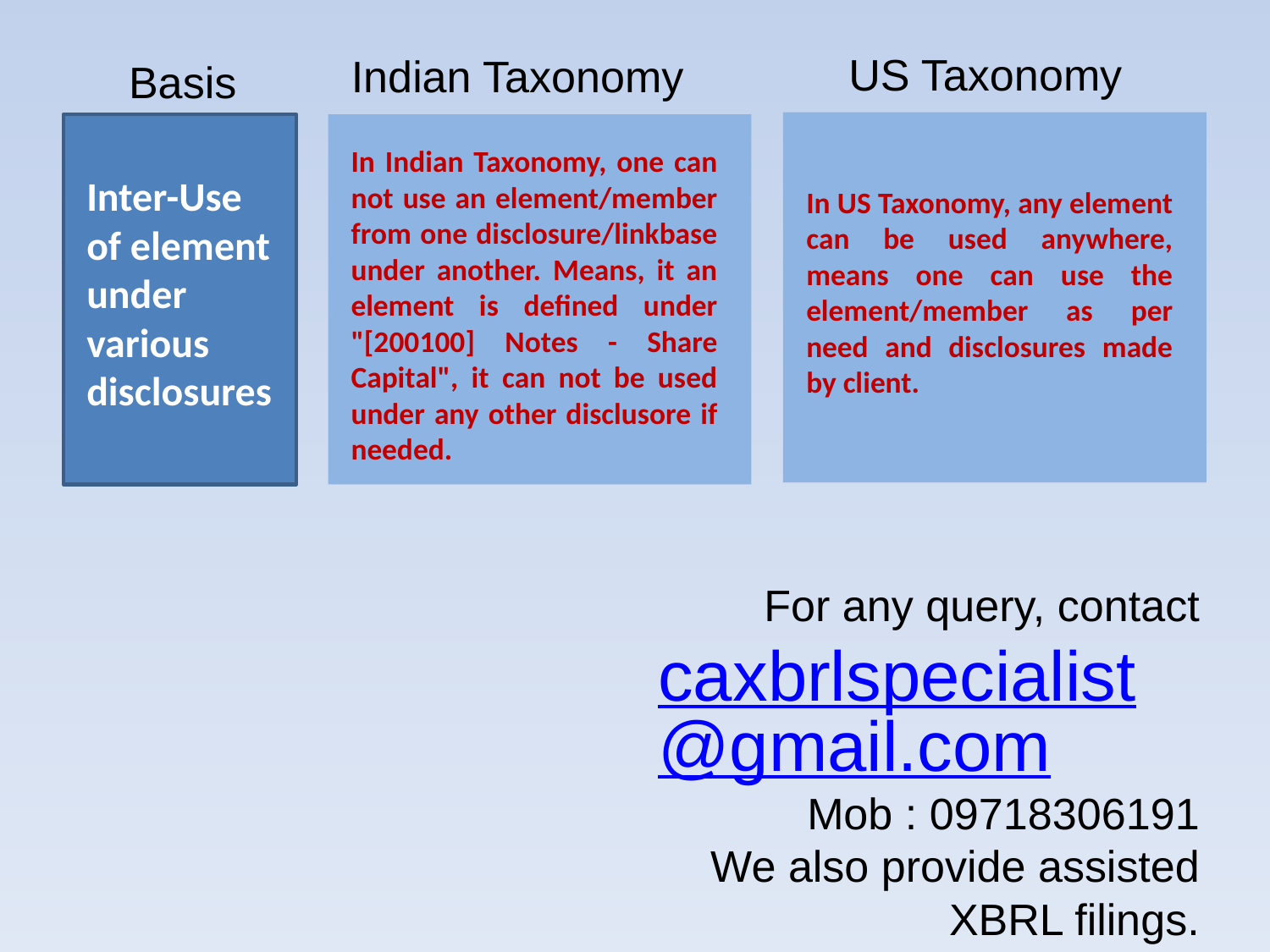

US Taxonomy
Indian Taxonomy
Basis

In Indian Taxonomy, one can not use an element/member from one disclosure/linkbase under another. Means, it an element is defined under "[200100] Notes - Share Capital", it can not be used under any other disclusore if needed.
Inter-Use of element under various disclosures
In US Taxonomy, any element can be used anywhere, means one can use the element/member as per need and disclosures made by client.
For any query, contact
caxbrlspecialist@gmail.com
Mob : 09718306191
We also provide assisted XBRL filings.